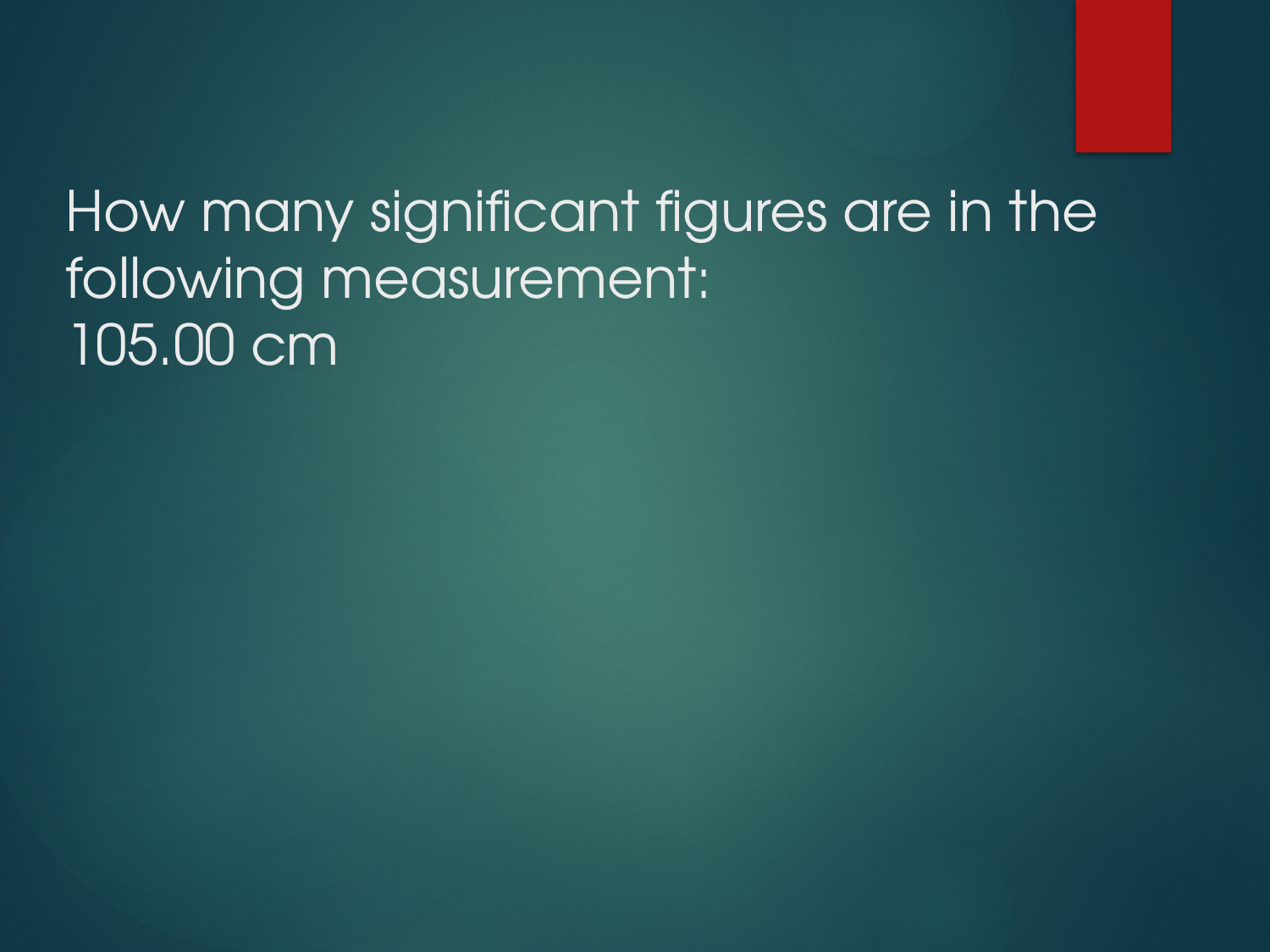

# How many significant figures are in the following measurement: 105.00 cm